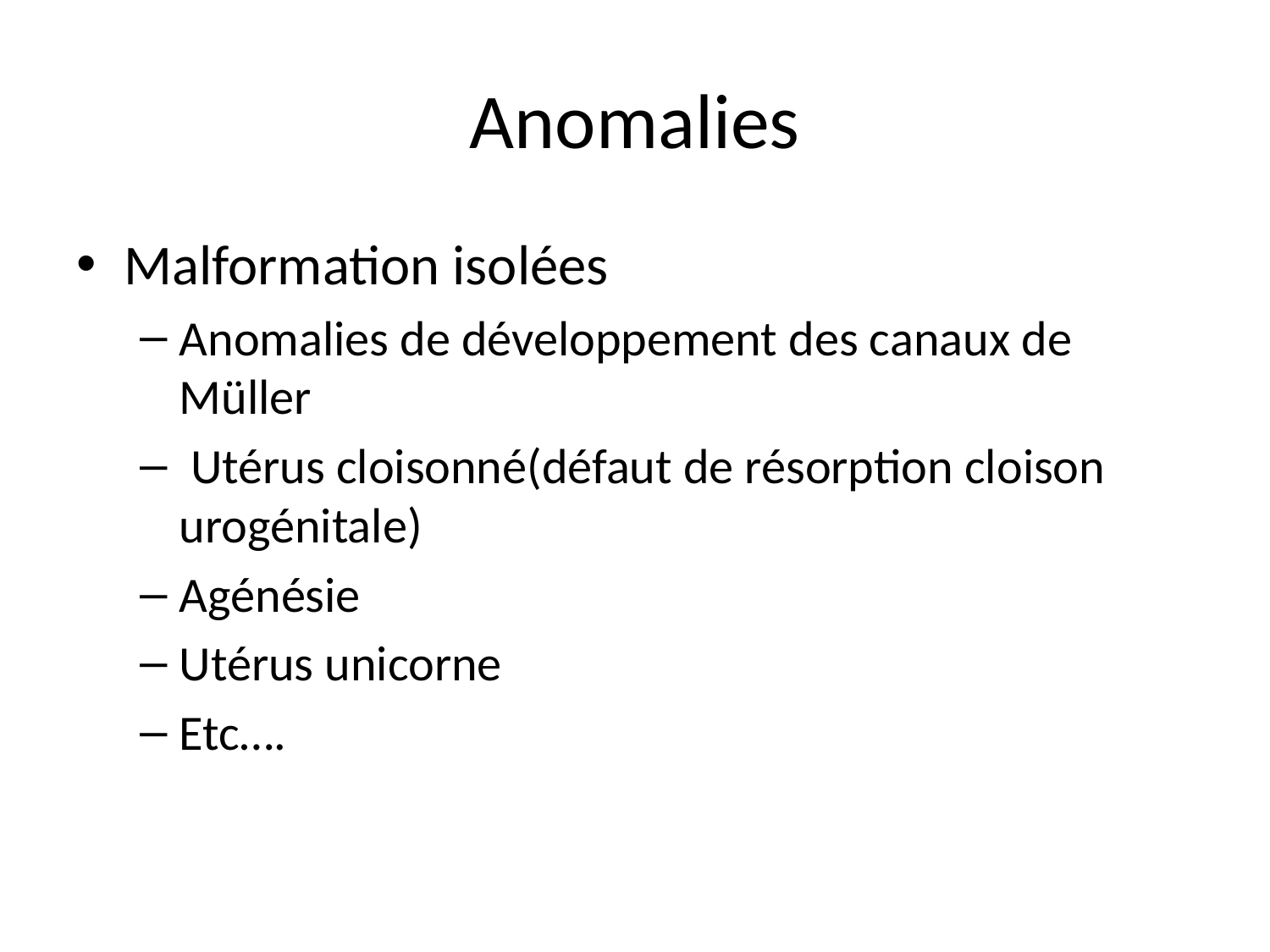

# Anomalies
Malformation isolées
Anomalies de développement des canaux de Müller
 Utérus cloisonné(défaut de résorption cloison urogénitale)
Agénésie
Utérus unicorne
Etc….